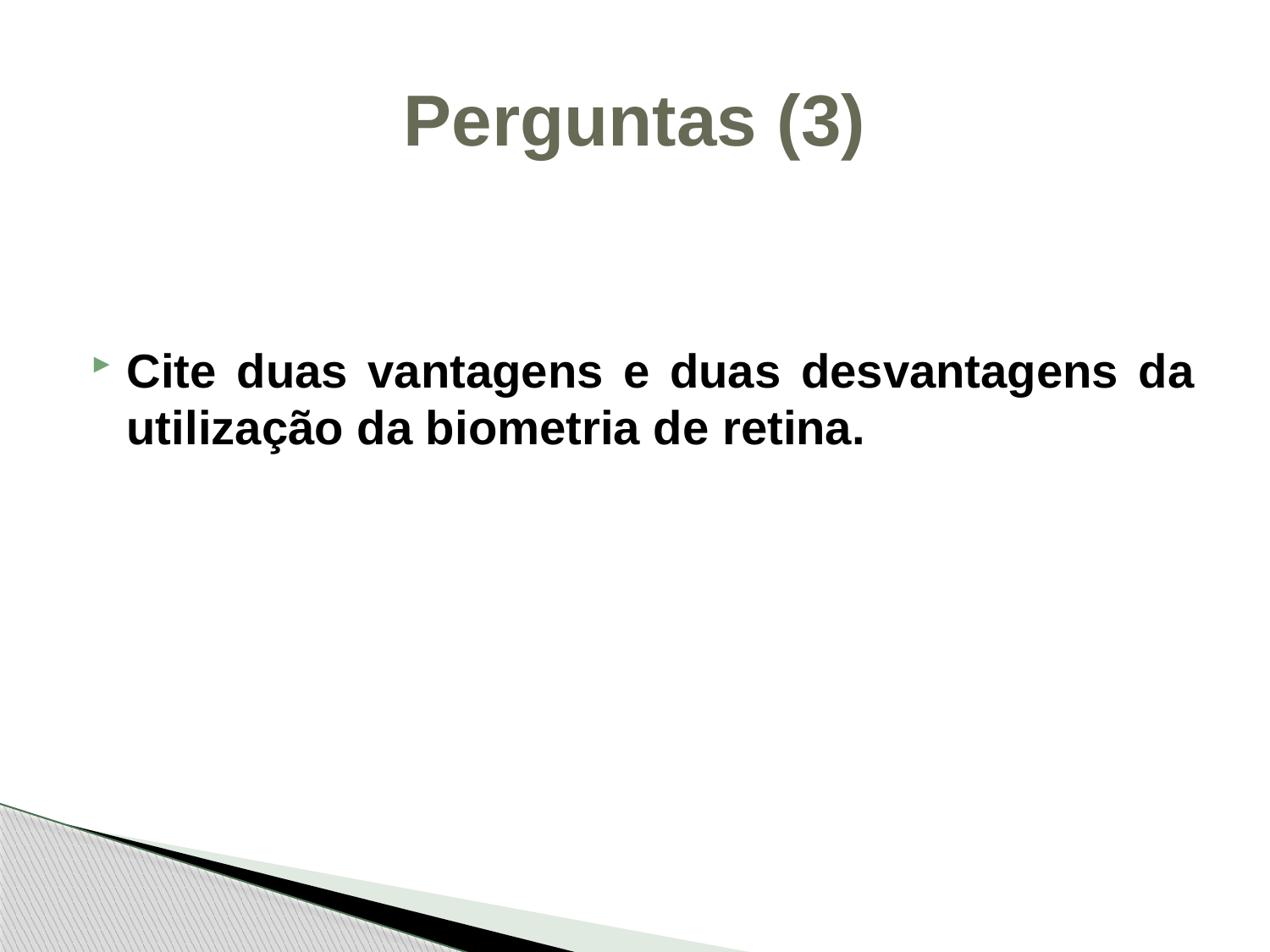

# Perguntas (3)

Cite duas vantagens e duas desvantagens da utilização da biometria de retina.